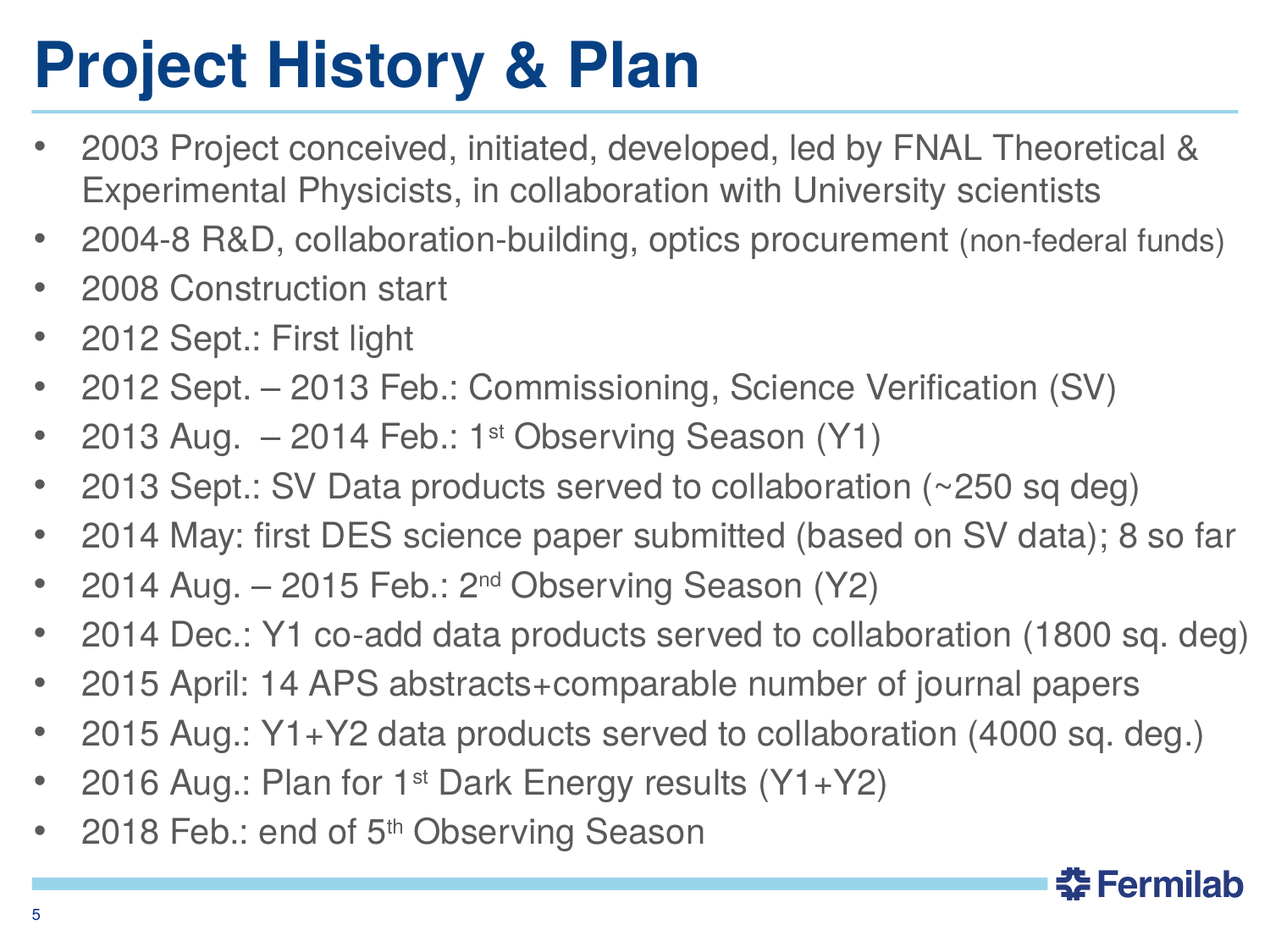

# Project History & Plan
2003 Project conceived, initiated, developed, led by FNAL Theoretical & Experimental Physicists, in collaboration with University scientists
2004-8 R&D, collaboration-building, optics procurement (non-federal funds)
2008 Construction start
2012 Sept.: First light
2012 Sept. – 2013 Feb.: Commissioning, Science Verification (SV)
2013 Aug.  – 2014 Feb.: 1st Observing Season (Y1)
2013 Sept.: SV Data products served to collaboration (~250 sq deg)
2014 May: first DES science paper submitted (based on SV data); 8 so far
2014 Aug. – 2015 Feb.: 2nd Observing Season (Y2)
2014 Dec.: Y1 co-add data products served to collaboration (1800 sq. deg)
2015 April: 14 APS abstracts+comparable number of journal papers
2015 Aug.: Y1+Y2 data products served to collaboration (4000 sq. deg.)
2016 Aug.: Plan for 1st Dark Energy results (Y1+Y2)
2018 Feb.: end of 5th Observing Season

5